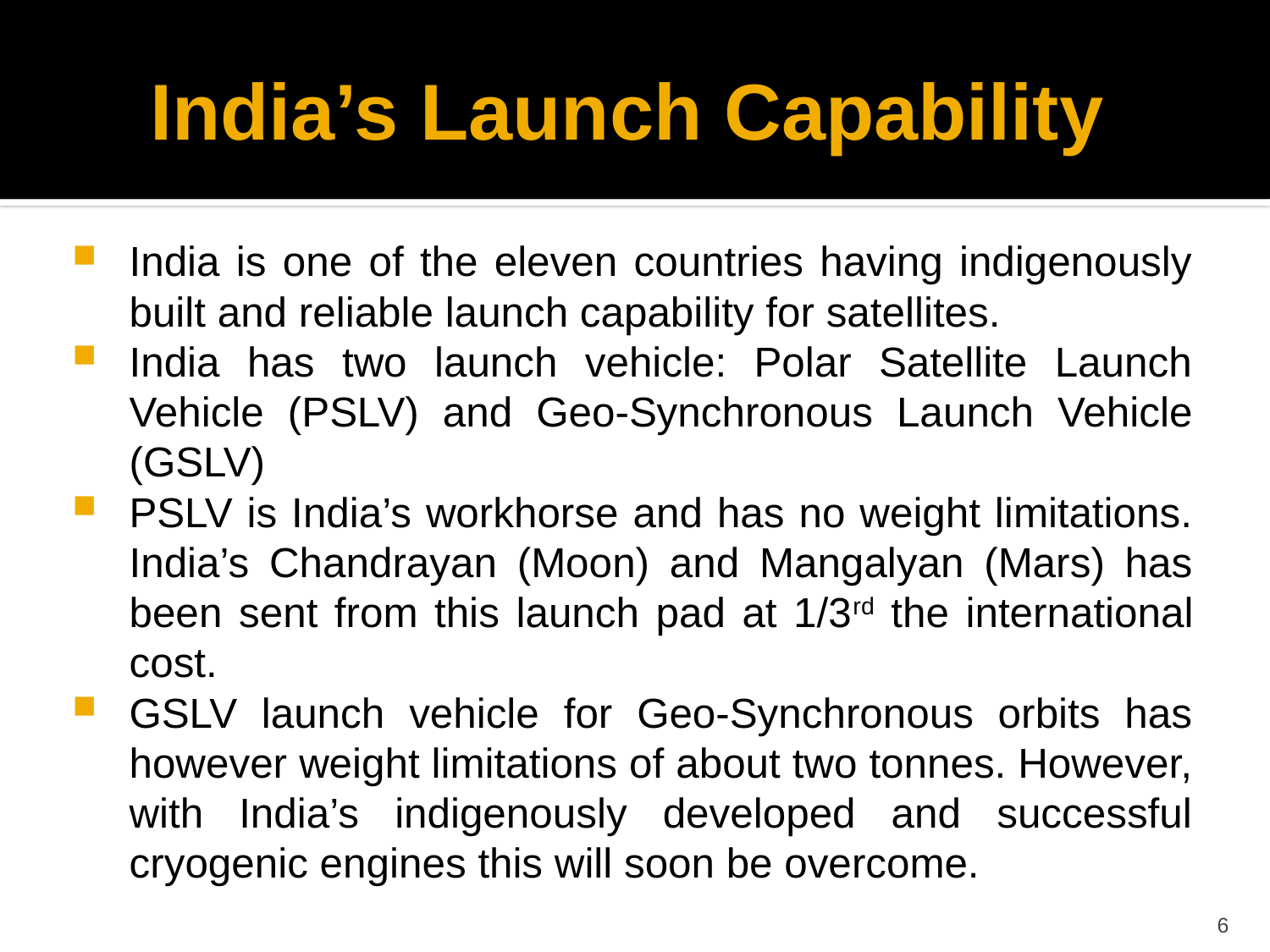

# India’s Launch Capability
India is one of the eleven countries having indigenously built and reliable launch capability for satellites.
India has two launch vehicle: Polar Satellite Launch Vehicle (PSLV) and Geo-Synchronous Launch Vehicle (GSLV)
PSLV is India’s workhorse and has no weight limitations. India’s Chandrayan (Moon) and Mangalyan (Mars) has been sent from this launch pad at 1/3rd the international cost.
GSLV launch vehicle for Geo-Synchronous orbits has however weight limitations of about two tonnes. However, with India’s indigenously developed and successful cryogenic engines this will soon be overcome.
6